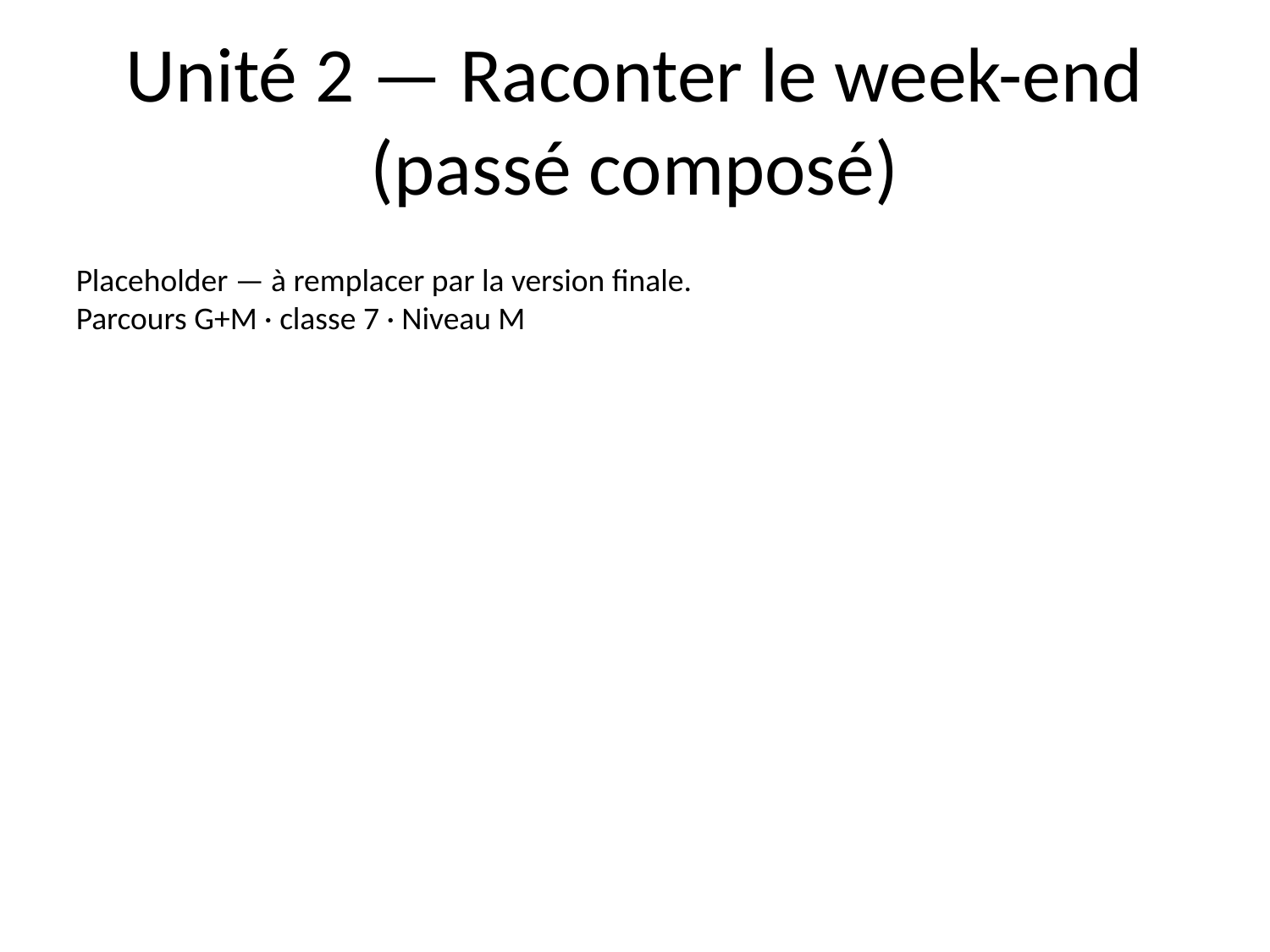

# Unité 2 — Raconter le week-end (passé composé)
Placeholder — à remplacer par la version finale.
Parcours G+M · classe 7 · Niveau M